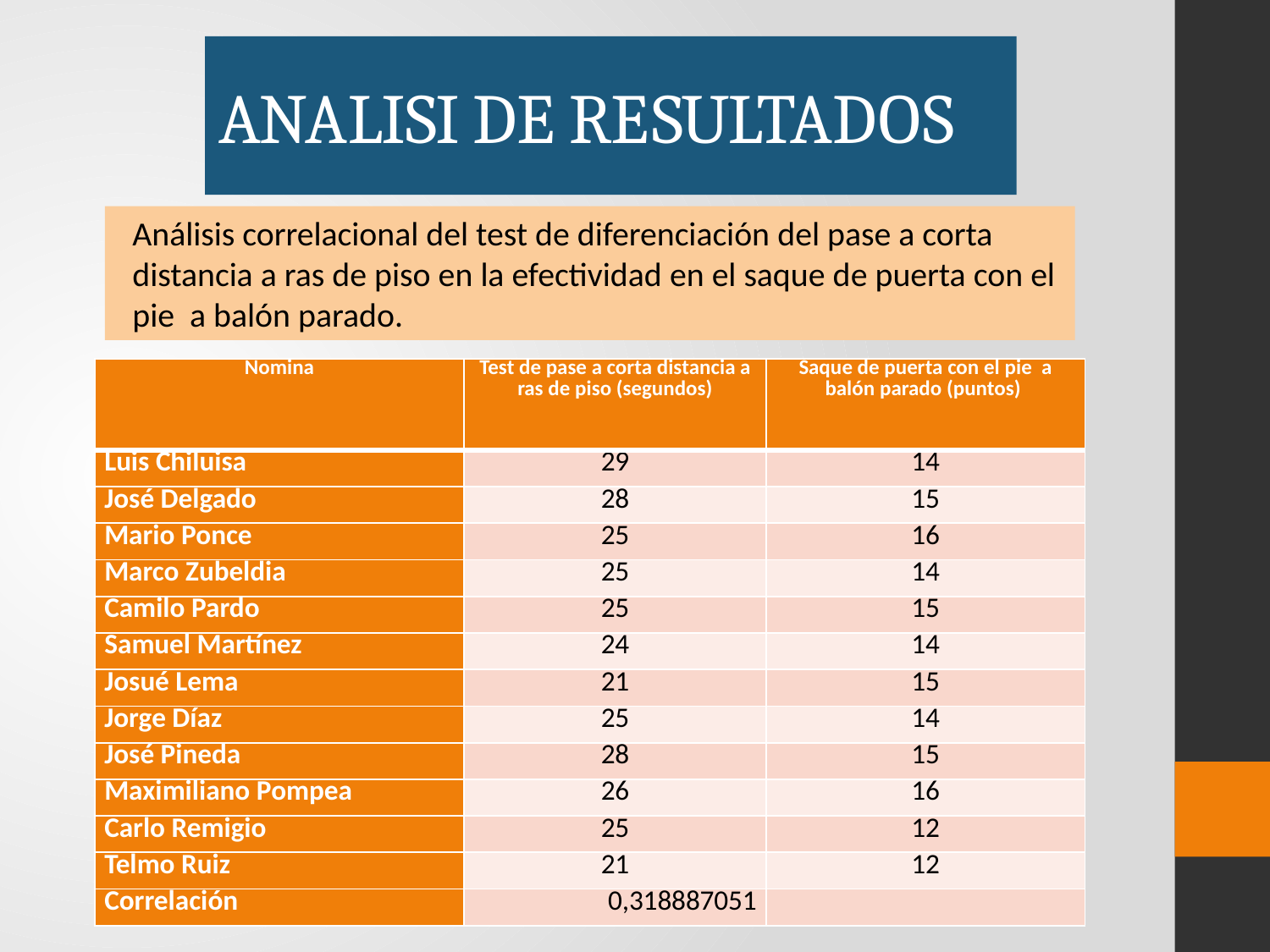

# ANALISI DE RESULTADOS
Análisis correlacional del test de diferenciación del pase a corta distancia a ras de piso en la efectividad en el saque de puerta con el pie  a balón parado.
| Nomina | Test de pase a corta distancia a ras de piso (segundos) | Saque de puerta con el pie a balón parado (puntos) |
| --- | --- | --- |
| Luis Chiluisa | 29 | 14 |
| José Delgado | 28 | 15 |
| Mario Ponce | 25 | 16 |
| Marco Zubeldia | 25 | 14 |
| Camilo Pardo | 25 | 15 |
| Samuel Martínez | 24 | 14 |
| Josué Lema | 21 | 15 |
| Jorge Díaz | 25 | 14 |
| José Pineda | 28 | 15 |
| Maximiliano Pompea | 26 | 16 |
| Carlo Remigio | 25 | 12 |
| Telmo Ruiz | 21 | 12 |
| Correlación | 0,318887051 |  |